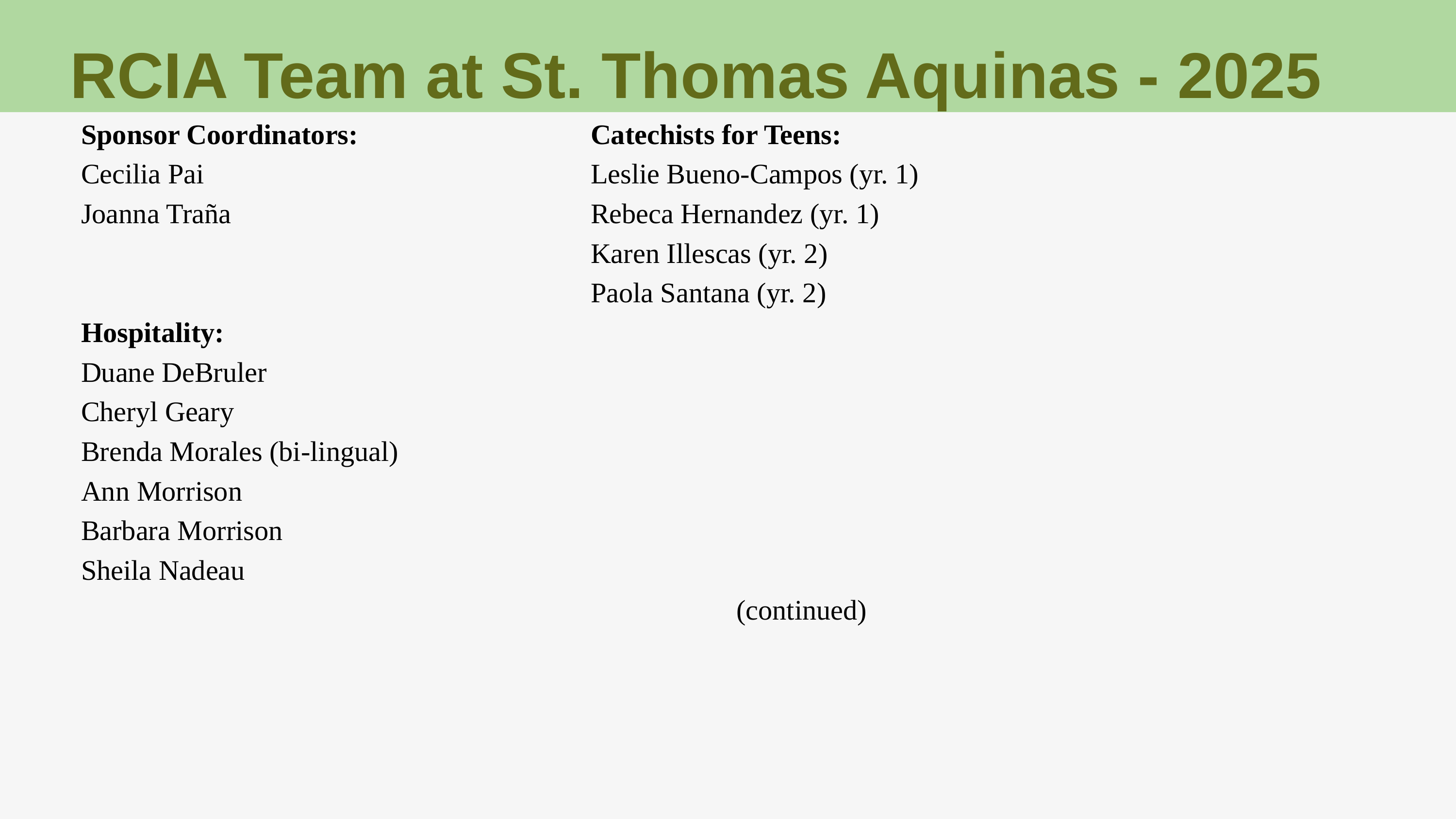

RCIA Team at St. Thomas Aquinas - 2025
Sponsor Coordinators:				Catechists for Teens:
Cecilia Pai 						Leslie Bueno-Campos (yr. 1)
Joanna Traña					Rebeca Hernandez (yr. 1)
							Karen Illescas (yr. 2)
							Paola Santana (yr. 2)
Hospitality:
Duane DeBruler
Cheryl Geary
Brenda Morales (bi-lingual)
Ann Morrison
Barbara Morrison
Sheila Nadeau
									(continued)